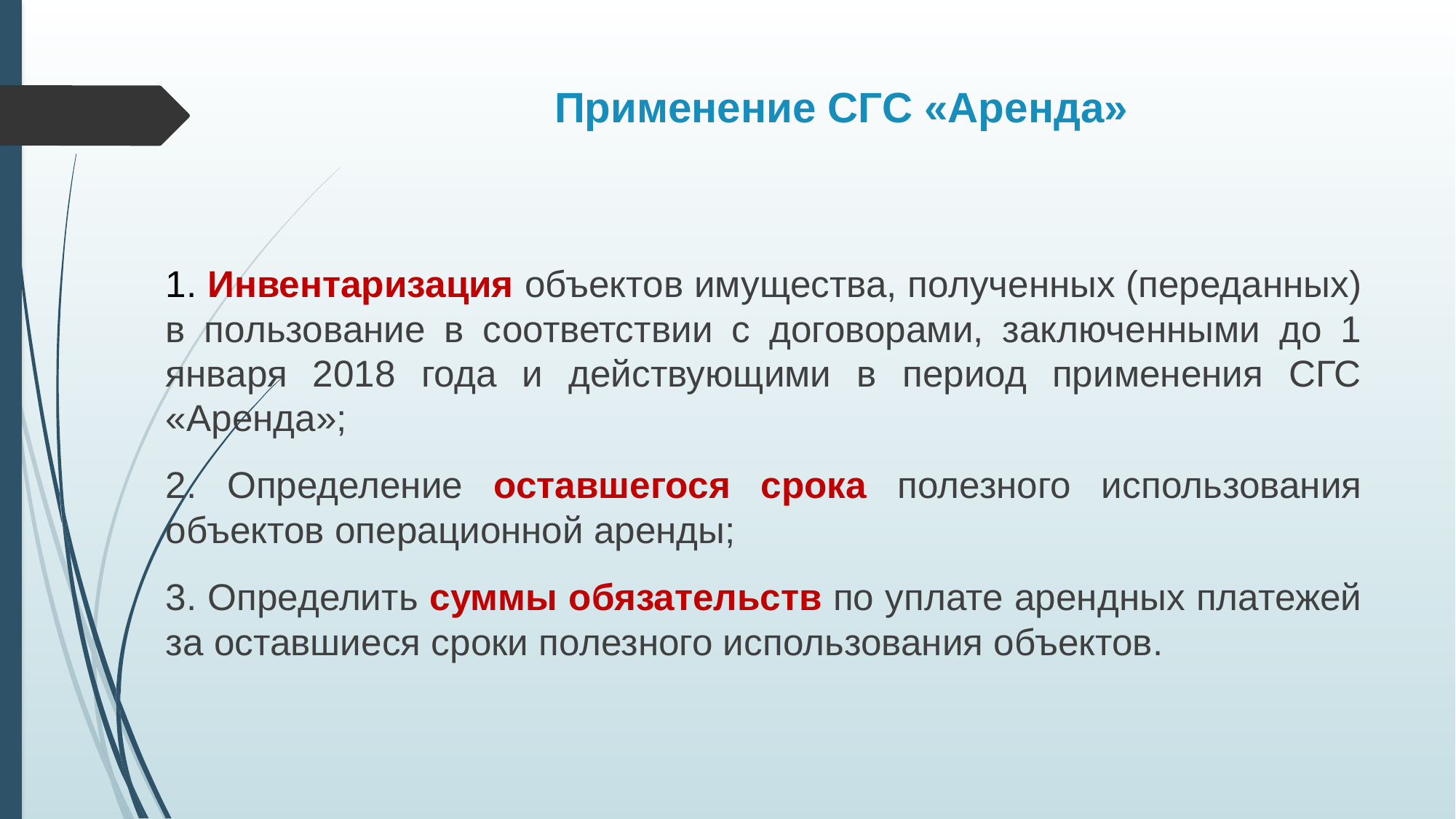

# Применение СГС «Аренда»
1. Инвентаризация объектов имущества, полученных (переданных) в пользование в соответствии с договорами, заключенными до 1 января 2018 года и действующими в период применения СГС «Аренда»;
2. Определение оставшегося срока полезного использования объектов операционной аренды;
3. Определить суммы обязательств по уплате арендных платежей за оставшиеся сроки полезного использования объектов.